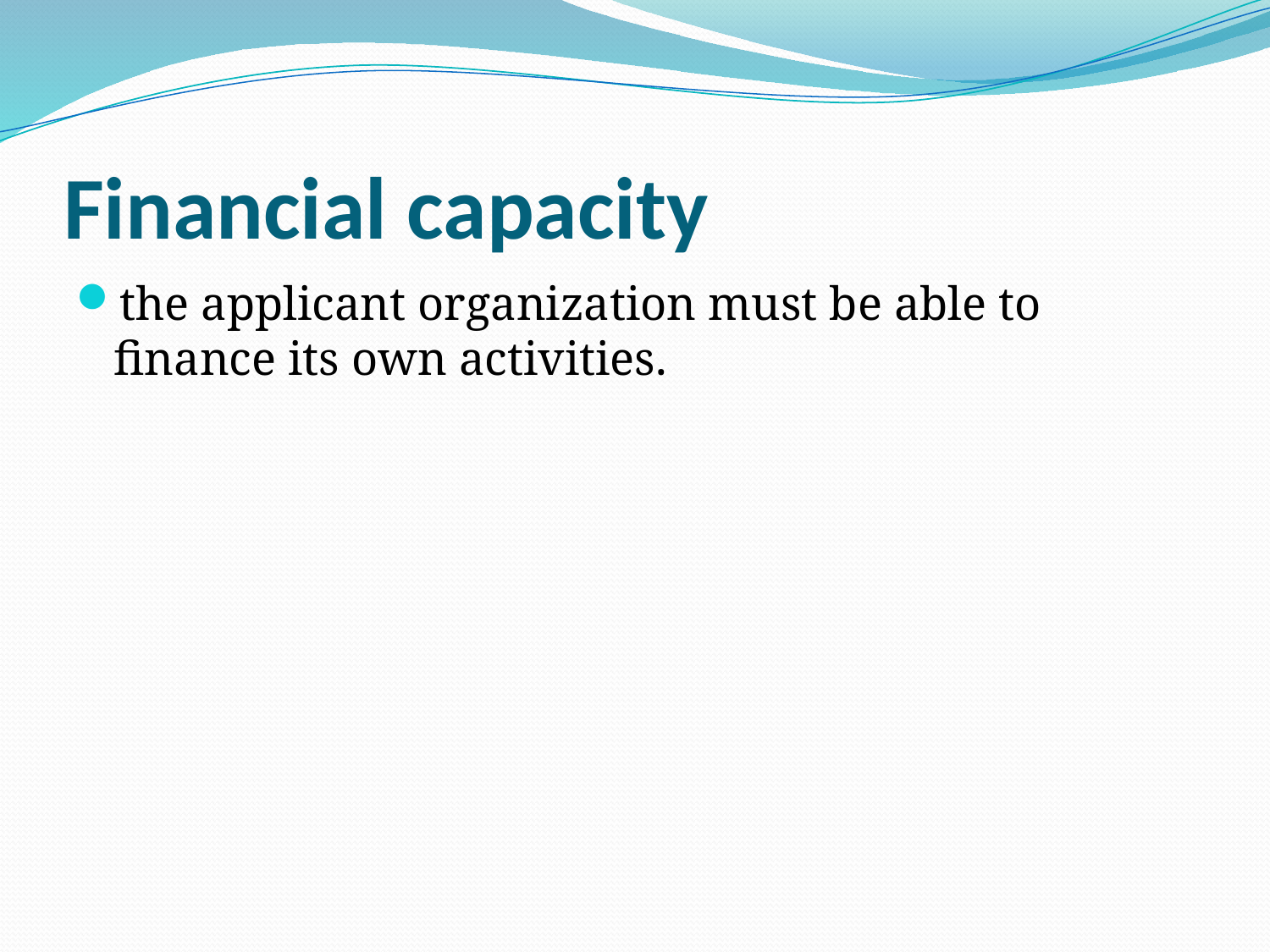

# Financial capacity
the applicant organization must be able to finance its own activities.